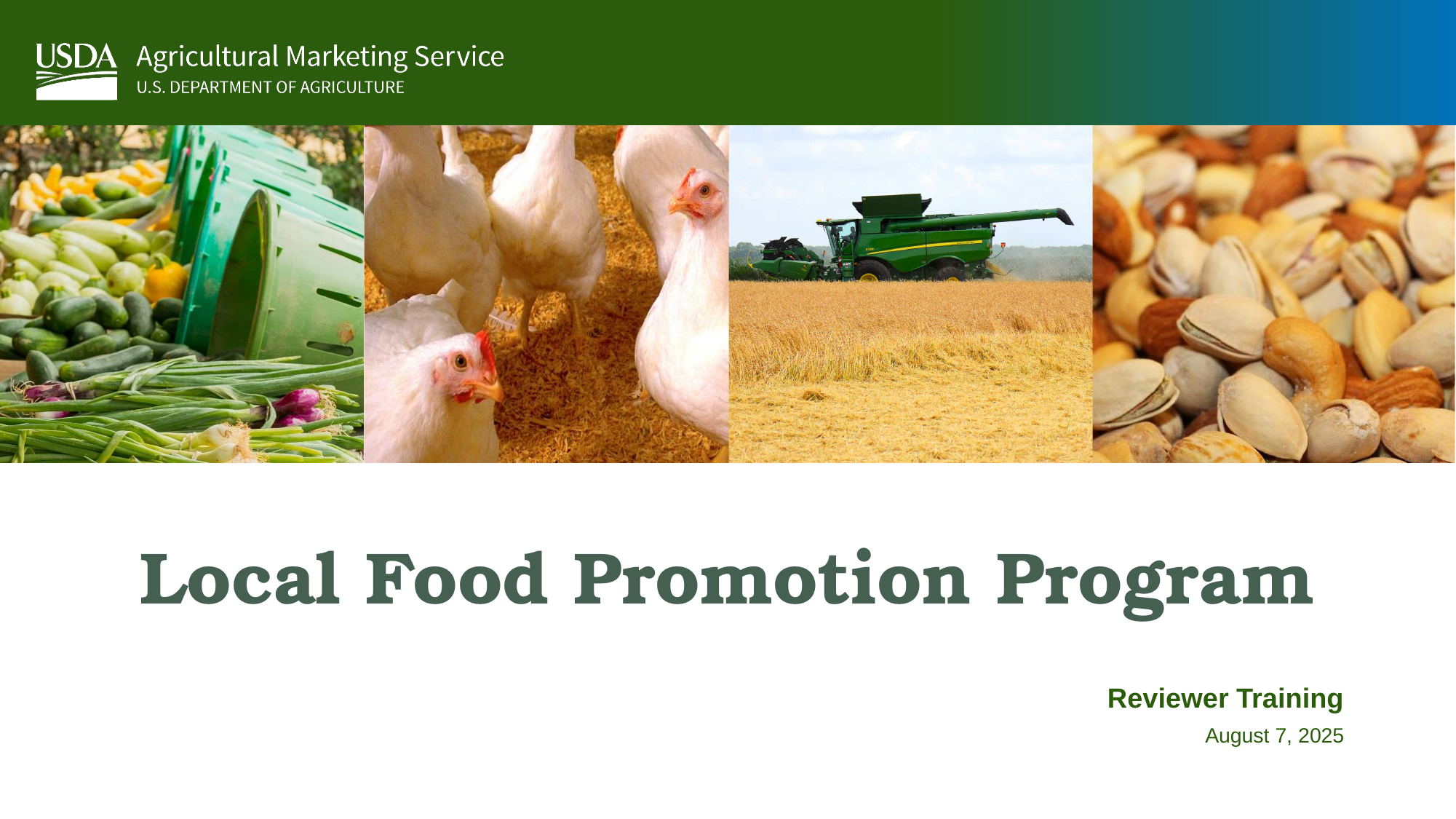

# Local Food Promotion Program
Reviewer Training
August 7, 2025